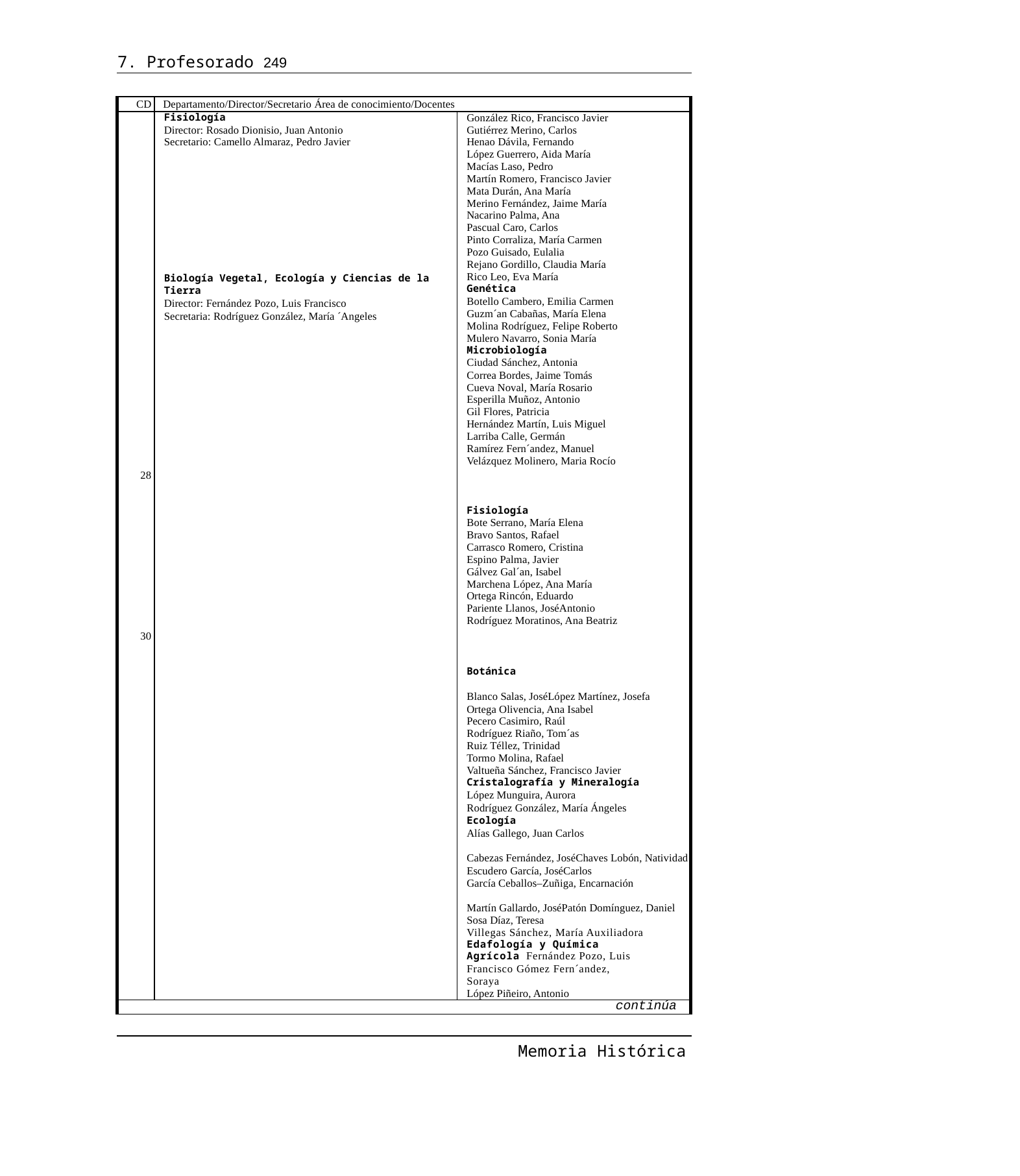

7. Profesorado 249
| CD | Departamento/Director/Secretario Área de conocimiento/Docentes |  |
| --- | --- | --- |
| 28 30 | Fisiología Director: Rosado Dionisio, Juan Antonio Secretario: Camello Almaraz, Pedro Javier Biología Vegetal, Ecología y Ciencias de la Tierra Director: Fernández Pozo, Luis Francisco Secretaria: Rodríguez González, María ´Angeles | González Rico, Francisco Javier Gutiérrez Merino, Carlos Henao Dávila, Fernando López Guerrero, Aida María Macías Laso, Pedro Martín Romero, Francisco Javier Mata Durán, Ana María Merino Fernández, Jaime María Nacarino Palma, Ana Pascual Caro, Carlos Pinto Corraliza, María Carmen Pozo Guisado, Eulalia Rejano Gordillo, Claudia María Rico Leo, Eva María Genética Botello Cambero, Emilia Carmen Guzm´an Cabañas, María Elena Molina Rodríguez, Felipe Roberto Mulero Navarro, Sonia María Microbiología Ciudad Sánchez, Antonia Correa Bordes, Jaime Tomás Cueva Noval, María Rosario Esperilla Muñoz, Antonio Gil Flores, Patricia Hernández Martín, Luis Miguel Larriba Calle, Germán Ramírez Fern´andez, Manuel Velázquez Molinero, Maria Rocío Fisiología Bote Serrano, María Elena Bravo Santos, Rafael Carrasco Romero, Cristina Espino Palma, Javier Gálvez Gal´an, Isabel Marchena López, Ana María Ortega Rincón, Eduardo Pariente Llanos, JoséAntonio Rodríguez Moratinos, Ana Beatriz Botánica Blanco Salas, JoséLópez Martínez, Josefa Ortega Olivencia, Ana Isabel Pecero Casimiro, Raúl Rodríguez Riaño, Tom´as Ruiz Téllez, Trinidad Tormo Molina, Rafael Valtueña Sánchez, Francisco Javier Cristalografía y Mineralogía López Munguira, Aurora Rodríguez González, María Ángeles Ecología Alías Gallego, Juan Carlos Cabezas Fernández, JoséChaves Lobón, Natividad Escudero García, JoséCarlos García Ceballos–Zuñiga, Encarnación Martín Gallardo, JoséPatón Domínguez, Daniel Sosa Díaz, Teresa Villegas Sánchez, María Auxiliadora Edafología y Química Agrícola Fernández Pozo, Luis Francisco Gómez Fern´andez, Soraya López Piñeiro, Antonio |
| continúa |  |  |
Memoria Histórica